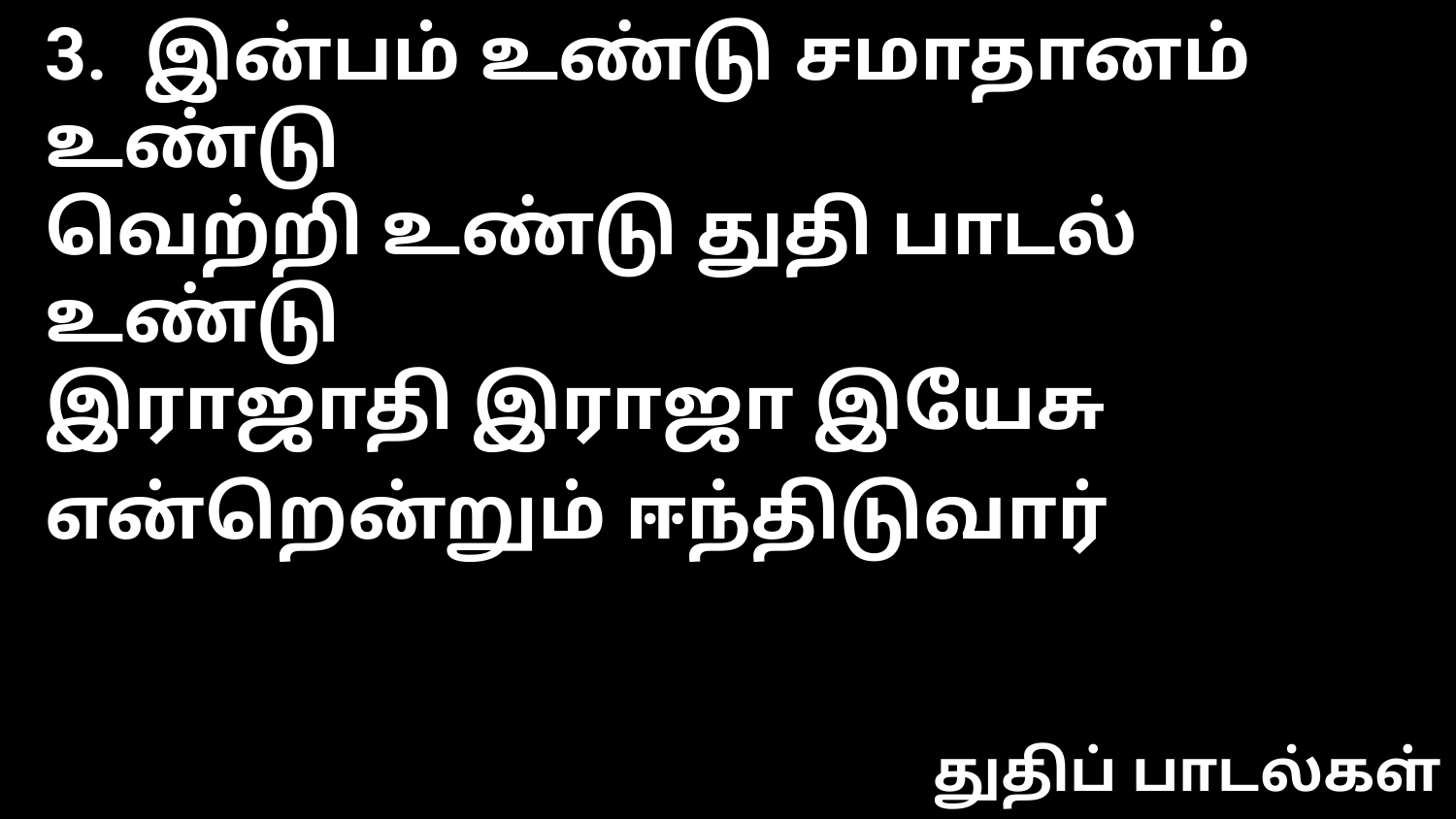

3.  இன்பம் உண்டு சமாதானம் உண்டு
வெற்றி உண்டு துதி பாடல் உண்டு
இராஜாதி இராஜா இயேசு
என்றென்றும் ஈந்திடுவார்
துதிப் பாடல்கள்